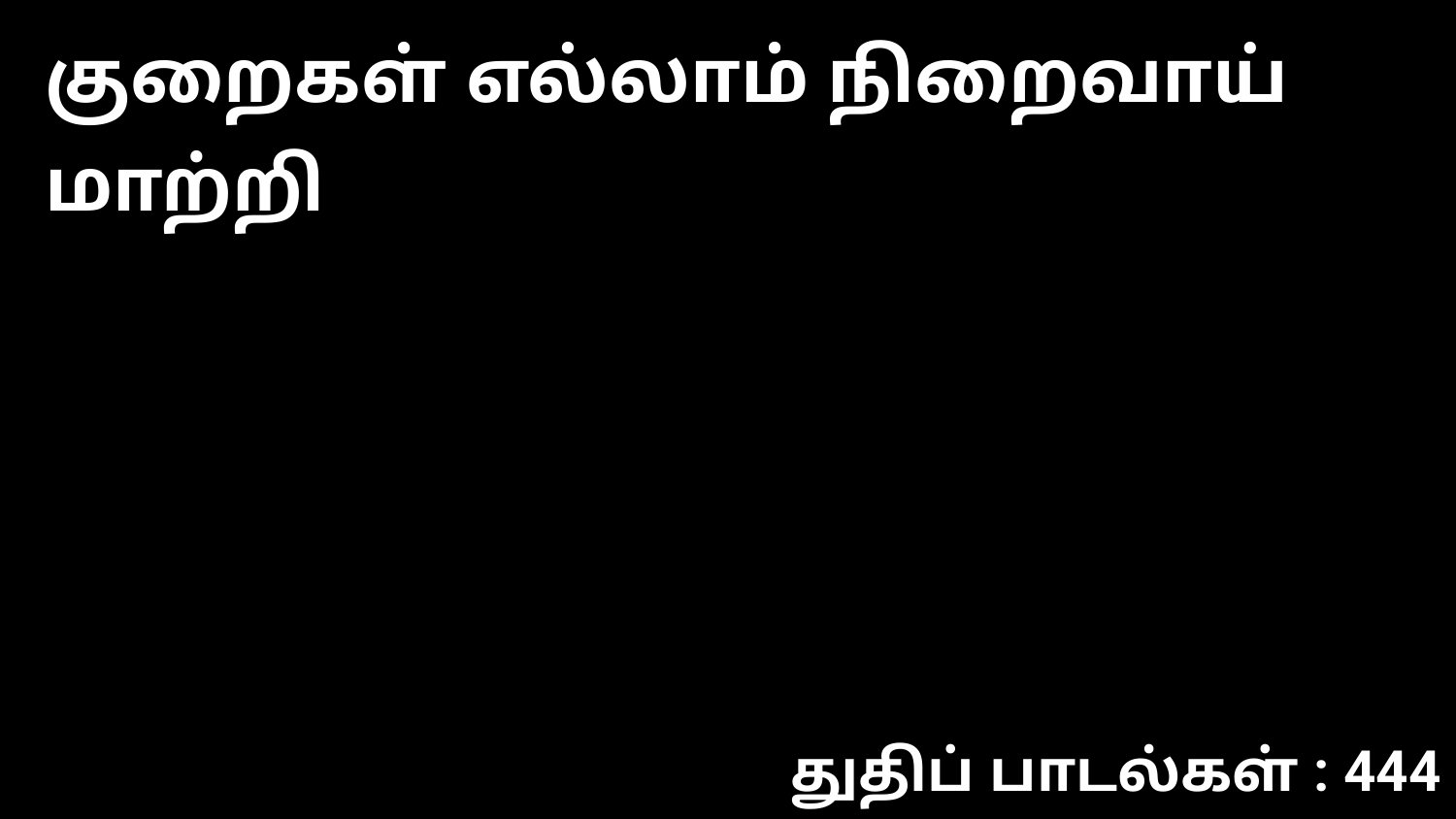

குறைகள் எல்லாம் நிறைவாய் மாற்றி
துதிப் பாடல்கள் : 444